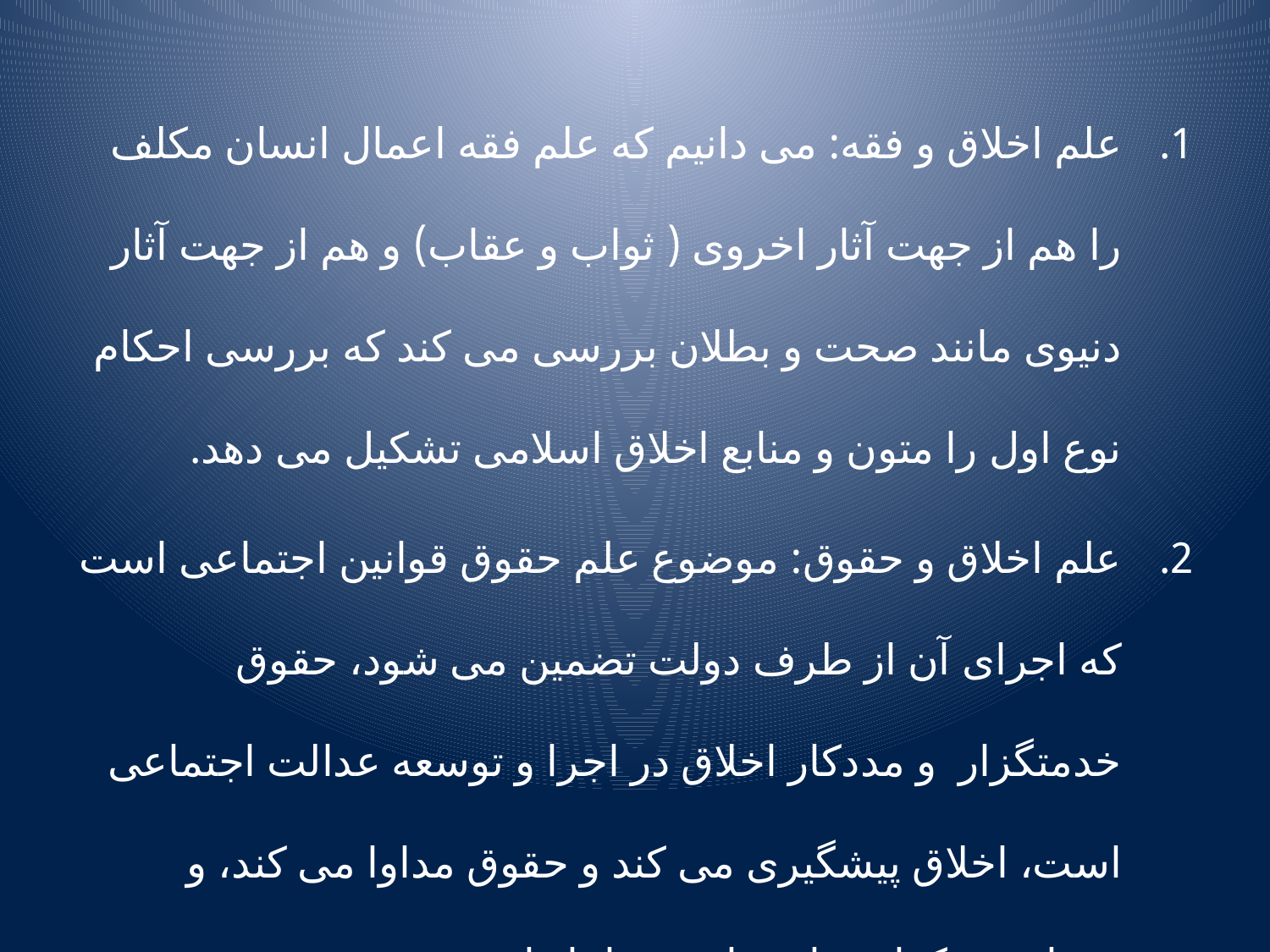

علم اخلاق و فقه: می دانیم که علم فقه اعمال انسان مکلف را هم از جهت آثار اخروی ( ثواب و عقاب) و هم از جهت آثار دنیوی مانند صحت و بطلان بررسی می کند که بررسی احکام نوع اول را متون و منابع اخلاق اسلامی تشکیل می دهد.
علم اخلاق و حقوق: موضوع علم حقوق قوانین اجتماعی است که اجرای آن از طرف دولت تضمین می شود، حقوق خدمتگزار  و مددکار اخلاق در اجرا و توسعه عدالت اجتماعی است، اخلاق پیشگیری می کند و حقوق مداوا می کند، و فقدان هر کدام برای جامعه زیانبار است.